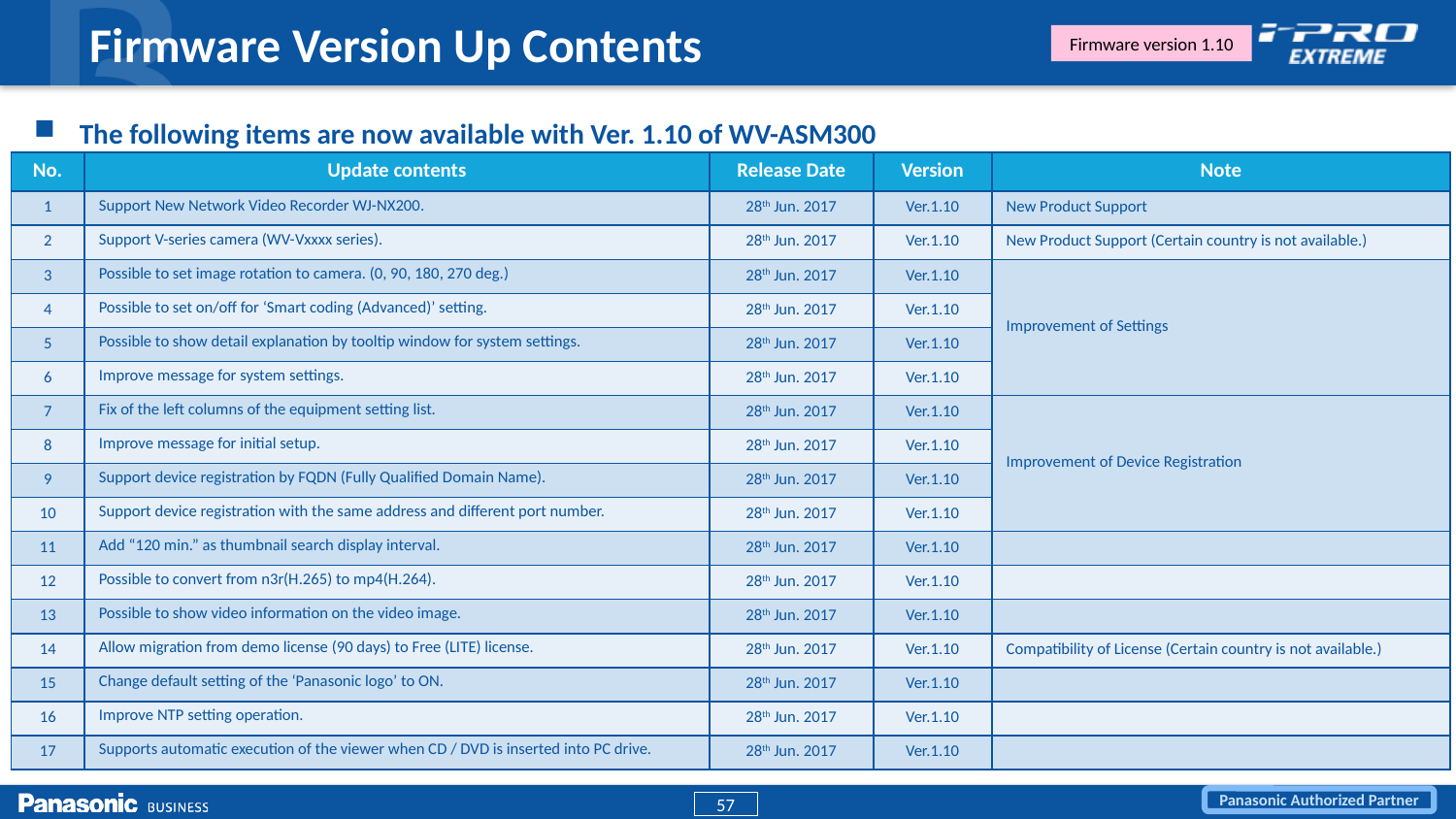

Firmware Version Up Contents
Firmware version 1.10
The following items are now available with Ver. 1.10 of WV-ASM300
| No. | Update contents | Release Date | Version | Note |
| --- | --- | --- | --- | --- |
| 1 | Support New Network Video Recorder WJ-NX200. | 28th Jun. 2017 | Ver.1.10 | New Product Support |
| 2 | Support V-series camera (WV-Vxxxx series). | 28th Jun. 2017 | Ver.1.10 | New Product Support (Certain country is not available.) |
| 3 | Possible to set image rotation to camera. (0, 90, 180, 270 deg.) | 28th Jun. 2017 | Ver.1.10 | Improvement of Settings |
| 4 | Possible to set on/off for ‘Smart coding (Advanced)’ setting. | 28th Jun. 2017 | Ver.1.10 |  |
| 5 | Possible to show detail explanation by tooltip window for system settings. | 28th Jun. 2017 | Ver.1.10 |  |
| 6 | Improve message for system settings. | 28th Jun. 2017 | Ver.1.10 |  |
| 7 | Fix of the left columns of the equipment setting list. | 28th Jun. 2017 | Ver.1.10 | Improvement of Device Registration |
| 8 | Improve message for initial setup. | 28th Jun. 2017 | Ver.1.10 |  |
| 9 | Support device registration by FQDN (Fully Qualified Domain Name). | 28th Jun. 2017 | Ver.1.10 |  |
| 10 | Support device registration with the same address and different port number. | 28th Jun. 2017 | Ver.1.10 |  |
| 11 | Add “120 min.” as thumbnail search display interval. | 28th Jun. 2017 | Ver.1.10 |  |
| 12 | Possible to convert from n3r(H.265) to mp4(H.264). | 28th Jun. 2017 | Ver.1.10 |  |
| 13 | Possible to show video information on the video image. | 28th Jun. 2017 | Ver.1.10 |  |
| 14 | Allow migration from demo license (90 days) to Free (LITE) license. | 28th Jun. 2017 | Ver.1.10 | Compatibility of License (Certain country is not available.) |
| 15 | Change default setting of the ‘Panasonic logo’ to ON. | 28th Jun. 2017 | Ver.1.10 |  |
| 16 | Improve NTP setting operation. | 28th Jun. 2017 | Ver.1.10 |  |
| 17 | Supports automatic execution of the viewer when CD / DVD is inserted into PC drive. | 28th Jun. 2017 | Ver.1.10 |  |